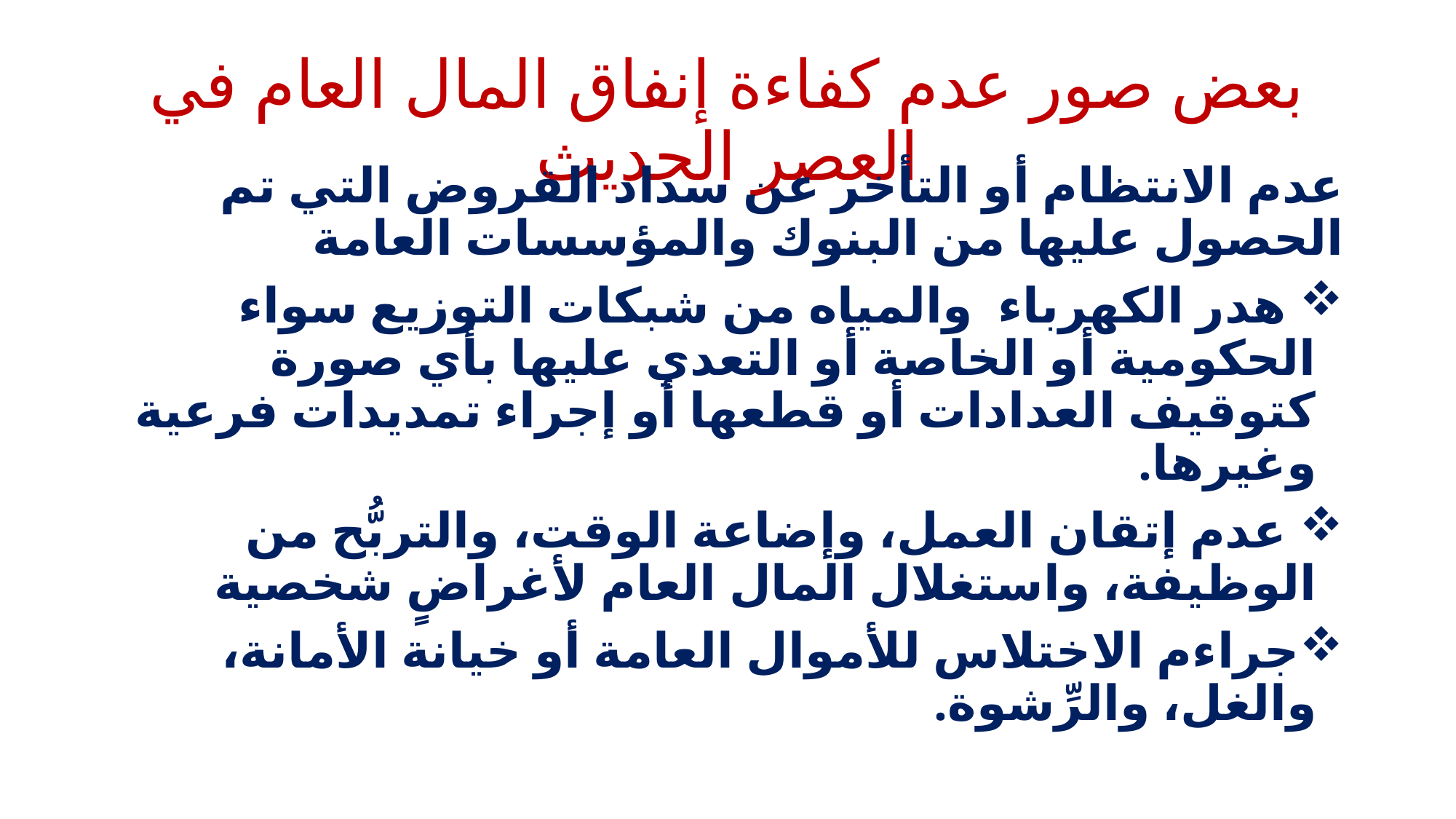

# بعض صور عدم كفاءة إنفاق المال العام في العصر الحديث
عدم الانتظام أو التأخر عن سداد القروض التي تم الحصول عليها من البنوك والمؤسسات العامة
 هدر الكهرباء  والمياه من شبكات التوزيع سواء الحكومية أو الخاصة أو التعدي عليها بأي صورة كتوقيف العدادات أو قطعها أو إجراء تمديدات فرعية وغيرها.
 عدم إتقان العمل، وإضاعة الوقت، والتربُّح من الوظيفة، واستغلال المال العام لأغراضٍ شخصية
جراءم الاختلاس للأموال العامة أو خيانة الأمانة، والغل، والرِّشوة.